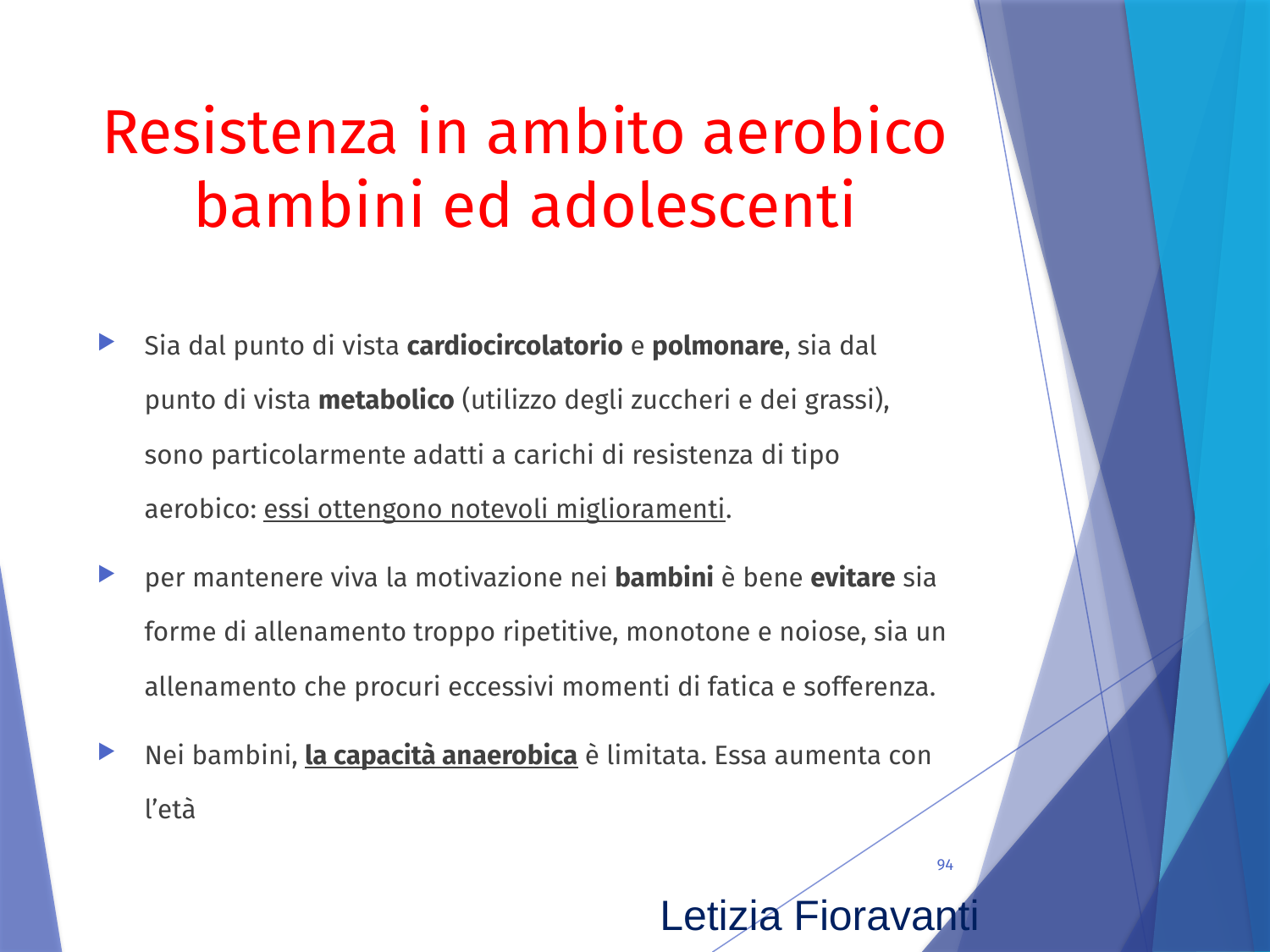

# Resistenza in ambito aerobico bambini ed adolescenti
Sia dal punto di vista cardiocircolatorio e polmonare, sia dal punto di vista metabolico (utilizzo degli zuccheri e dei grassi), sono particolarmente adatti a carichi di resistenza di tipo aerobico: essi ottengono notevoli miglioramenti.
per mantenere viva la motivazione nei bambini è bene evitare sia forme di allenamento troppo ripetitive, monotone e noiose, sia un allenamento che procuri eccessivi momenti di fatica e sofferenza.
Nei bambini, la capacità anaerobica è limitata. Essa aumenta con l’età
94
Letizia Fioravanti